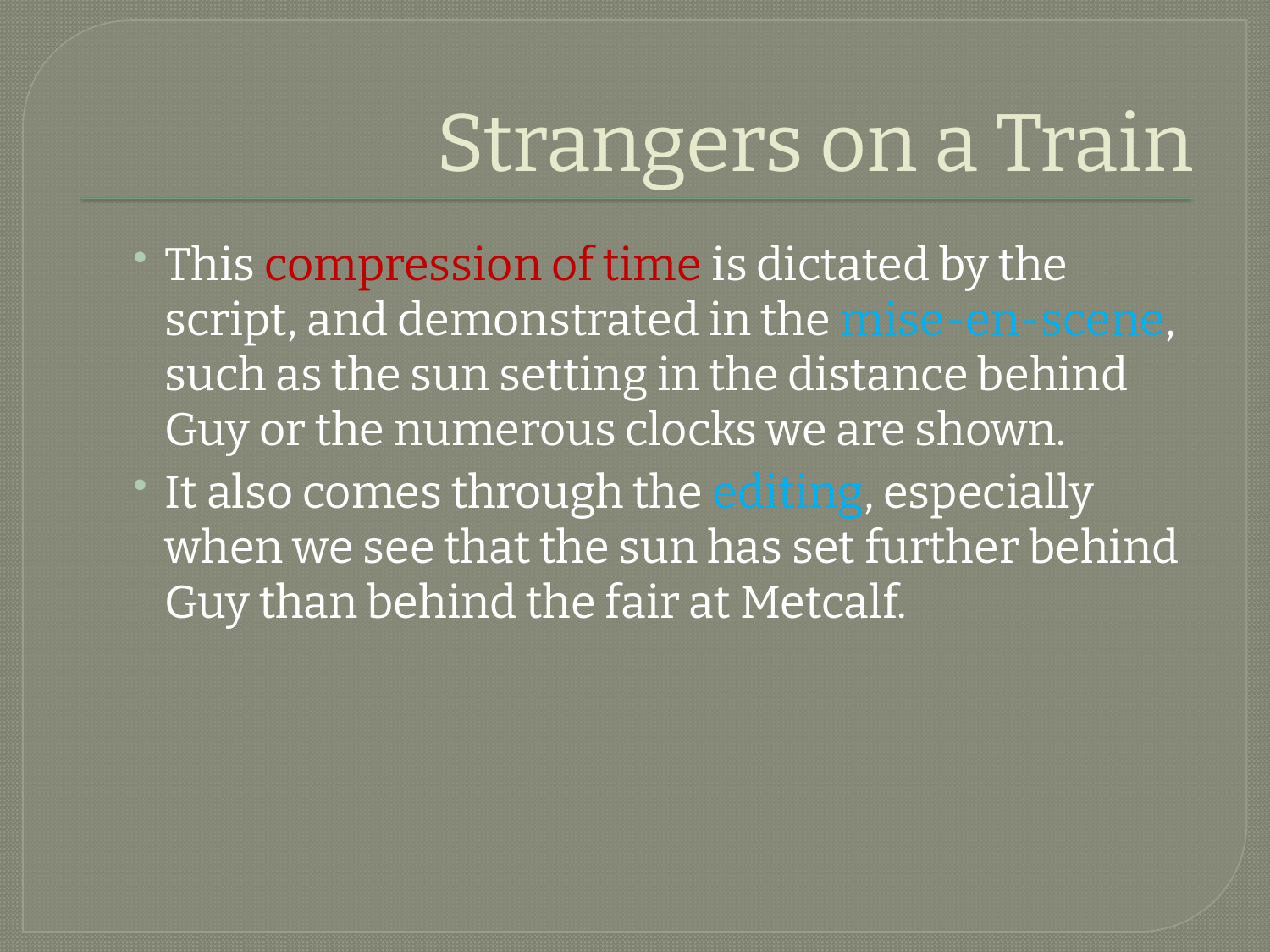

# Strangers on a Train
This compression of time is dictated by the script, and demonstrated in the mise-en-scene, such as the sun setting in the distance behind Guy or the numerous clocks we are shown.
It also comes through the editing, especially when we see that the sun has set further behind Guy than behind the fair at Metcalf.